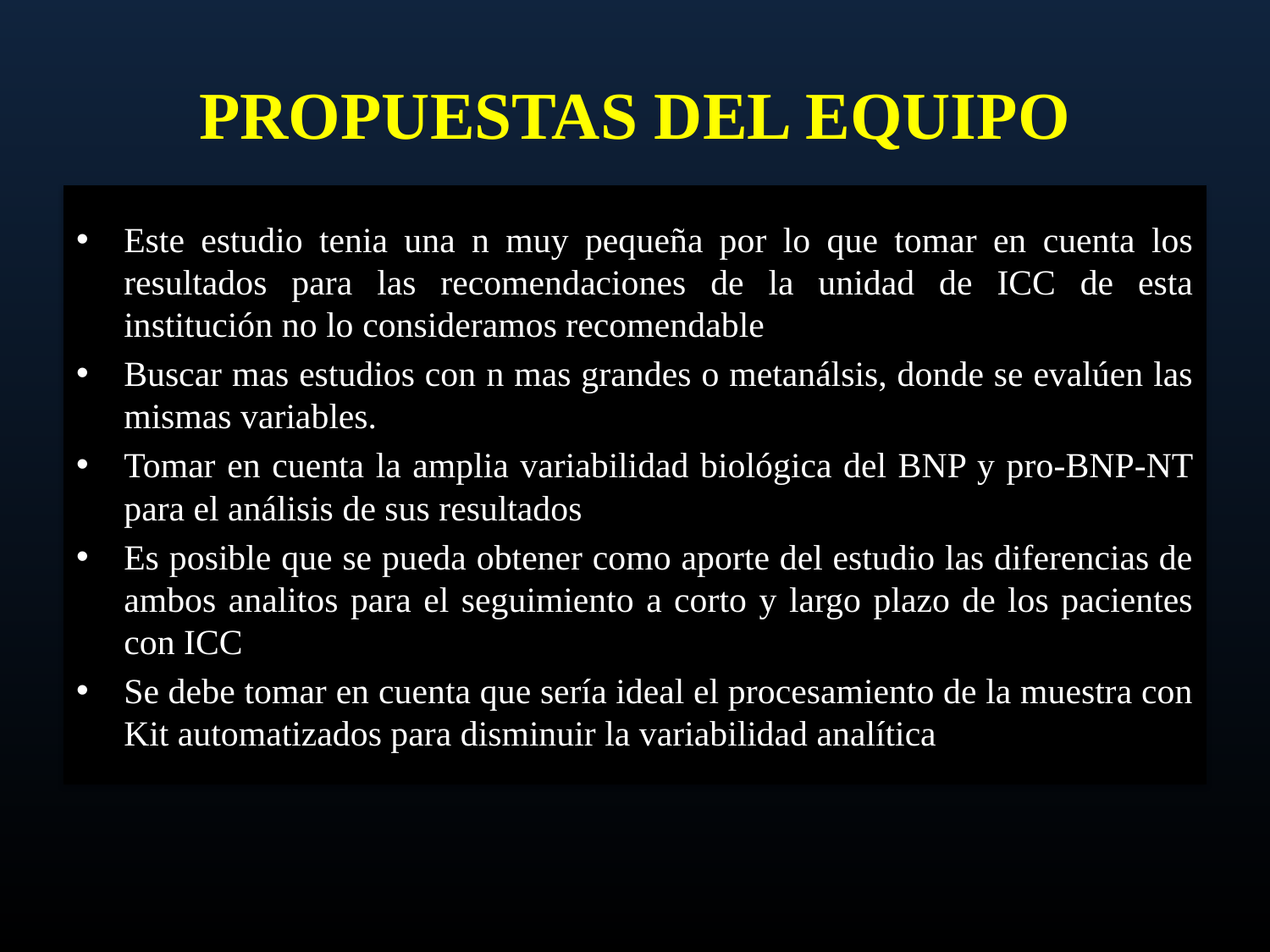

PROPUESTAS DEL EQUIPO
Este estudio tenia una n muy pequeña por lo que tomar en cuenta los resultados para las recomendaciones de la unidad de ICC de esta institución no lo consideramos recomendable
Buscar mas estudios con n mas grandes o metanálsis, donde se evalúen las mismas variables.
Tomar en cuenta la amplia variabilidad biológica del BNP y pro-BNP-NT para el análisis de sus resultados
Es posible que se pueda obtener como aporte del estudio las diferencias de ambos analitos para el seguimiento a corto y largo plazo de los pacientes con ICC
Se debe tomar en cuenta que sería ideal el procesamiento de la muestra con Kit automatizados para disminuir la variabilidad analítica